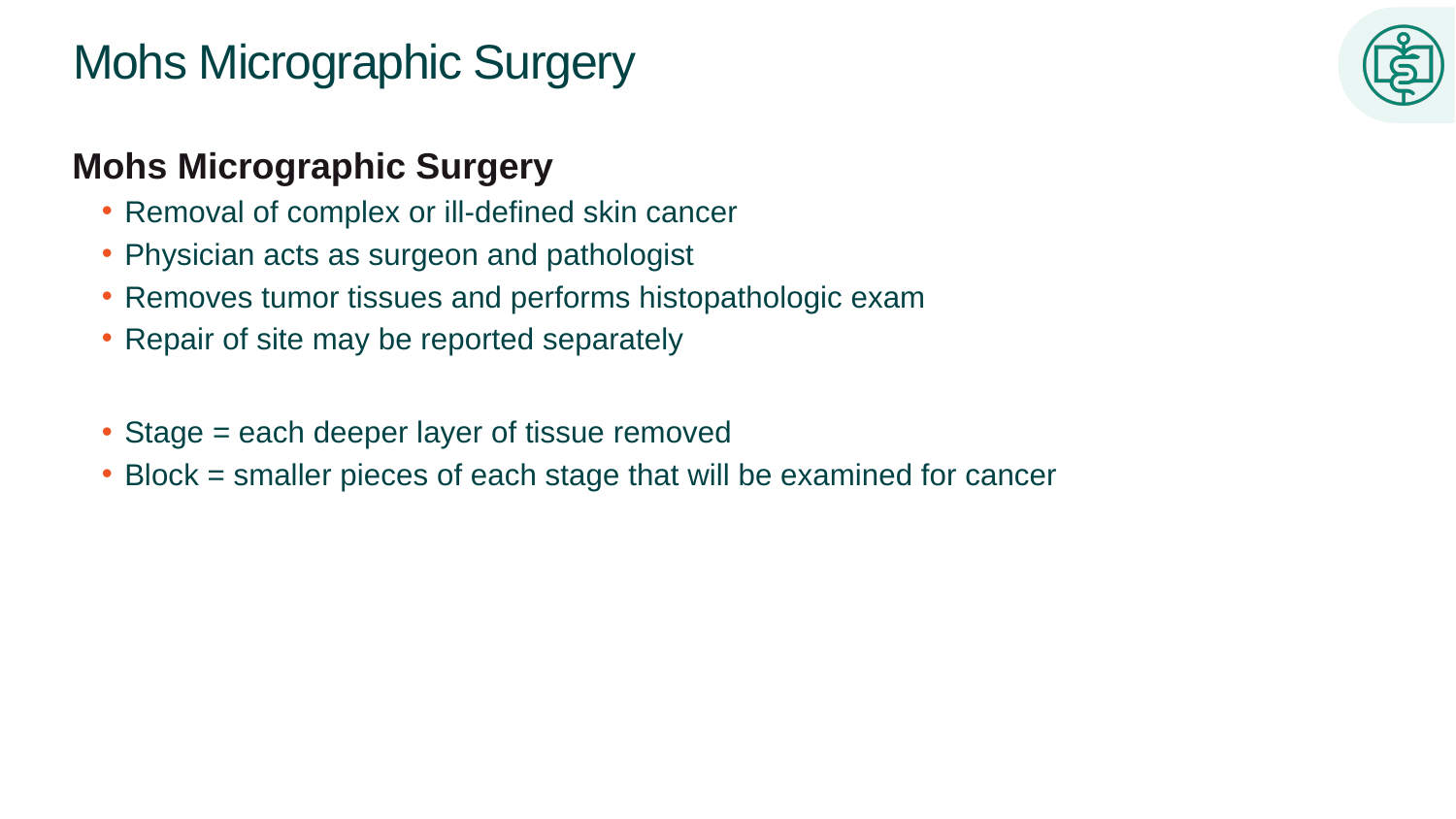

# Mohs Micrographic Surgery
Mohs Micrographic Surgery
Removal of complex or ill-defined skin cancer
Physician acts as surgeon and pathologist
Removes tumor tissues and performs histopathologic exam
Repair of site may be reported separately

Stage = each deeper layer of tissue removed
Block = smaller pieces of each stage that will be examined for cancer